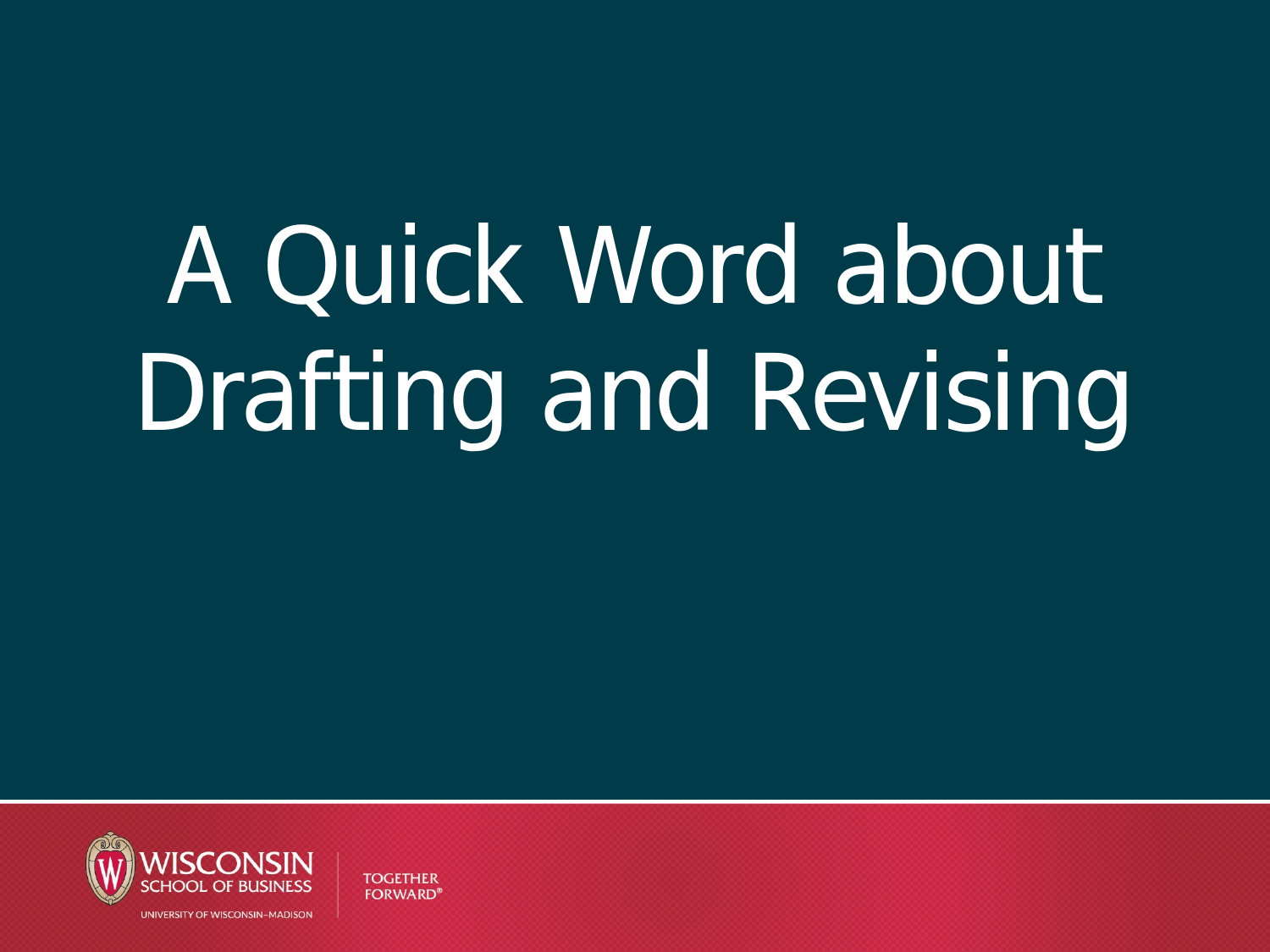

A Quick Word about Drafting and Revising